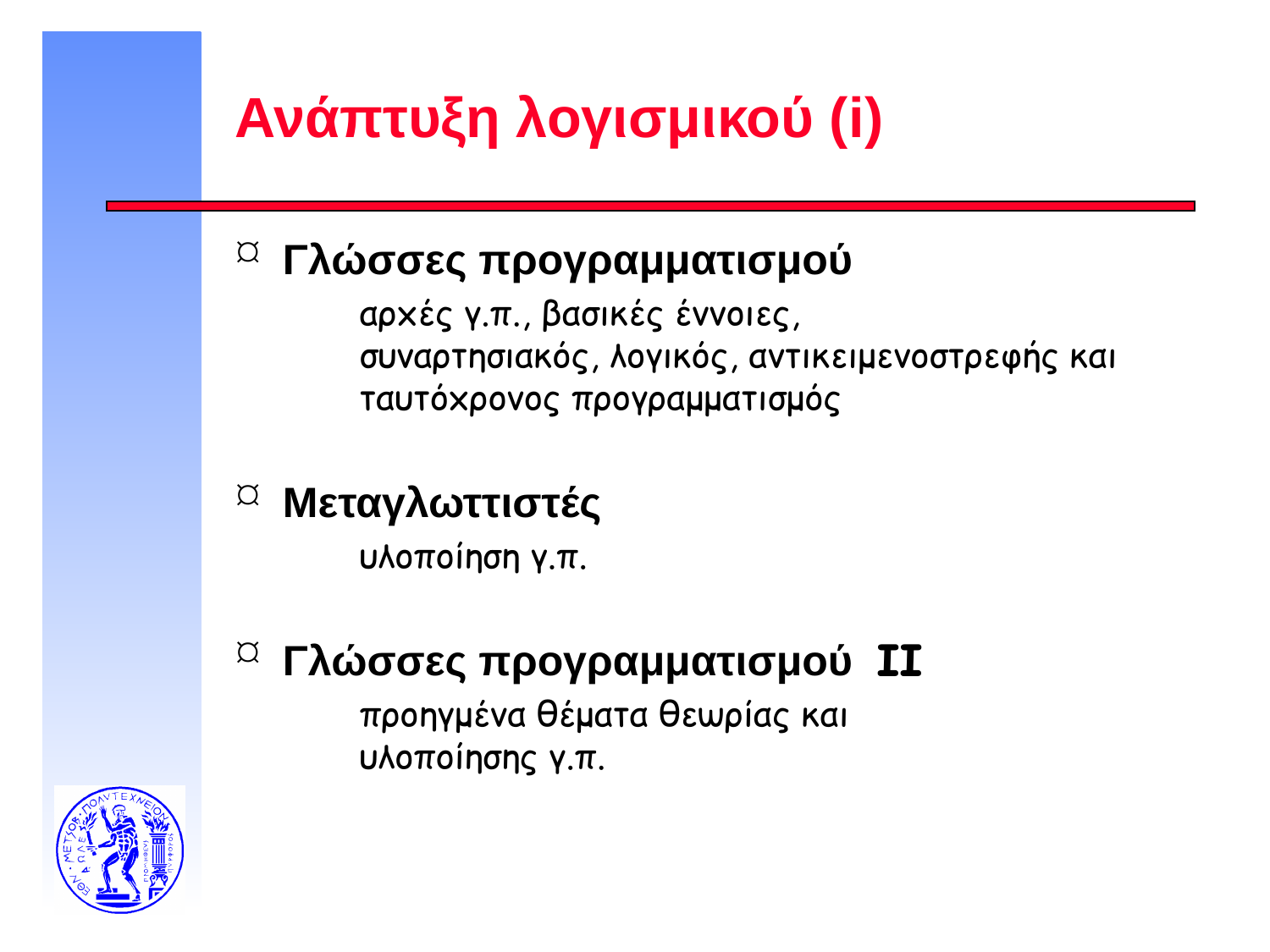

# Ανάπτυξη λογισμικού (i)
Γλώσσες προγραμματισμού
αρχές γ.π., βασικές έννοιες,
συναρτησιακός, λογικός, αντικειμενοστρεφής και ταυτόχρονος προγραμματισμός

Μεταγλωττιστές
υλοποίηση γ.π.

Γλώσσες προγραμματισμού  ΙΙ
προηγμένα θέματα θεωρίας και
υλοποίησης γ.π.